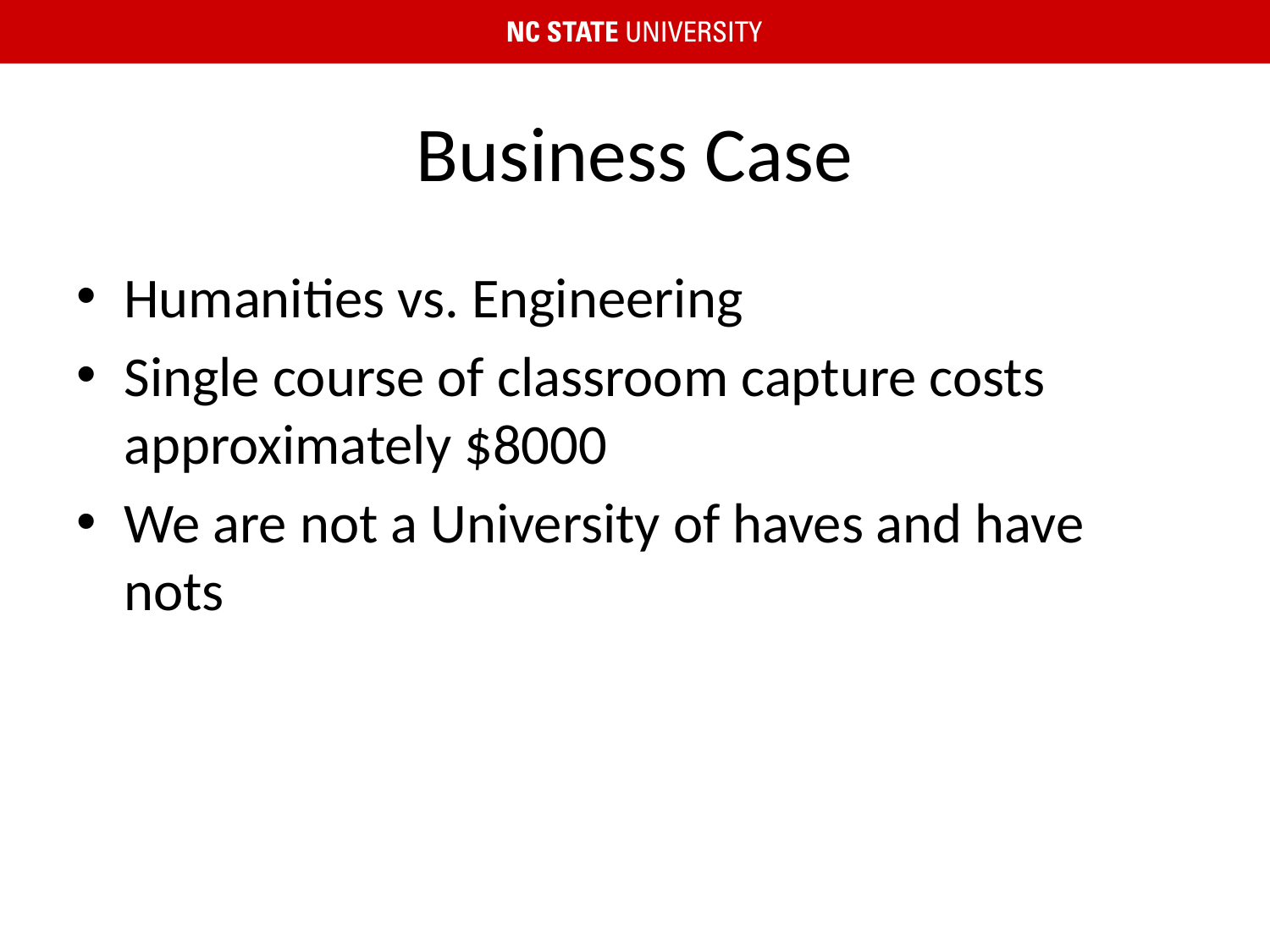

# Business Case
Humanities vs. Engineering
Single course of classroom capture costs approximately $8000
We are not a University of haves and have nots